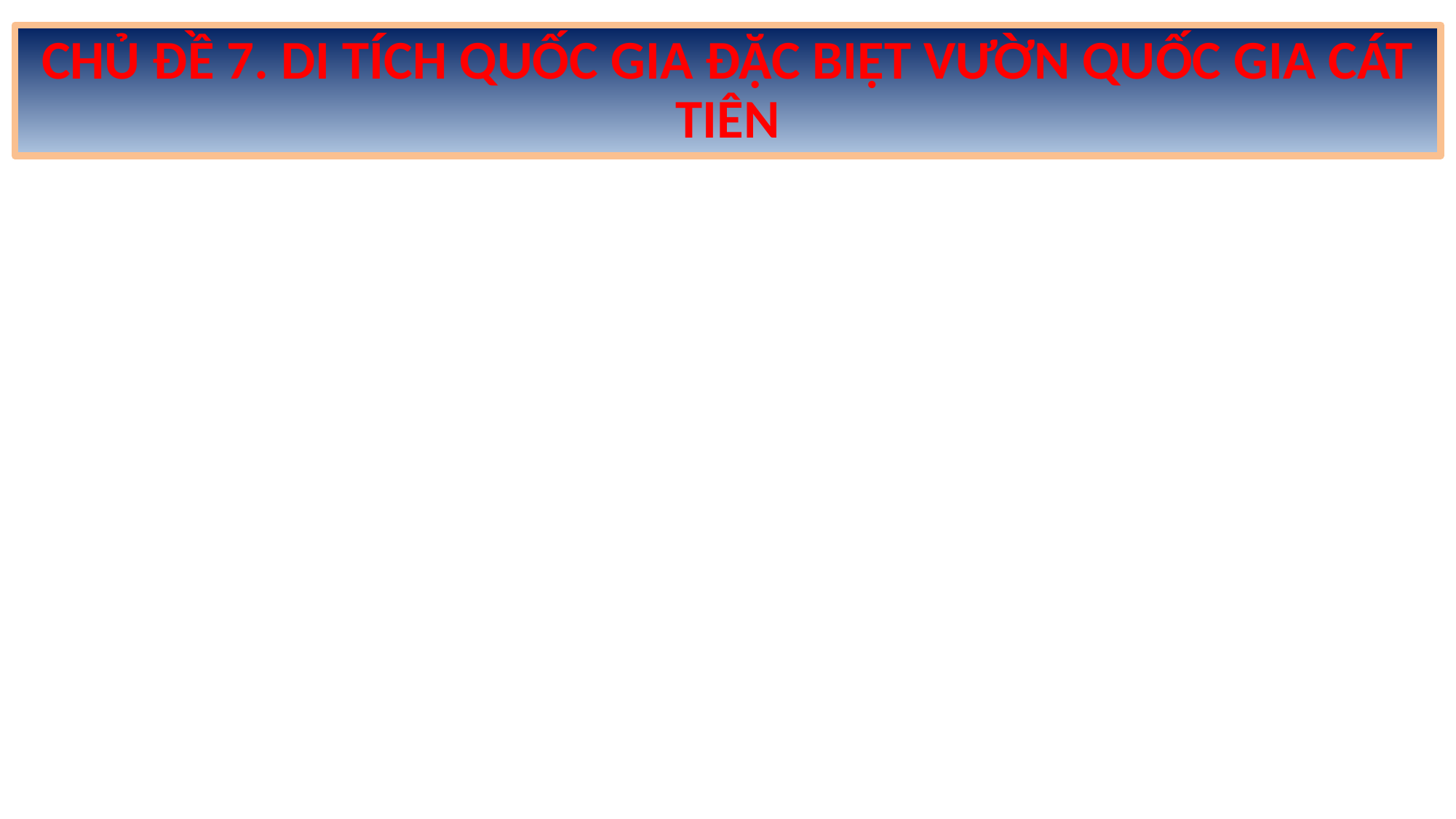

CHỦ ĐỀ 7. DI TÍCH QUỐC GIA ĐẶC BIỆT VƯỜN QUỐC GIA CÁT TIÊN